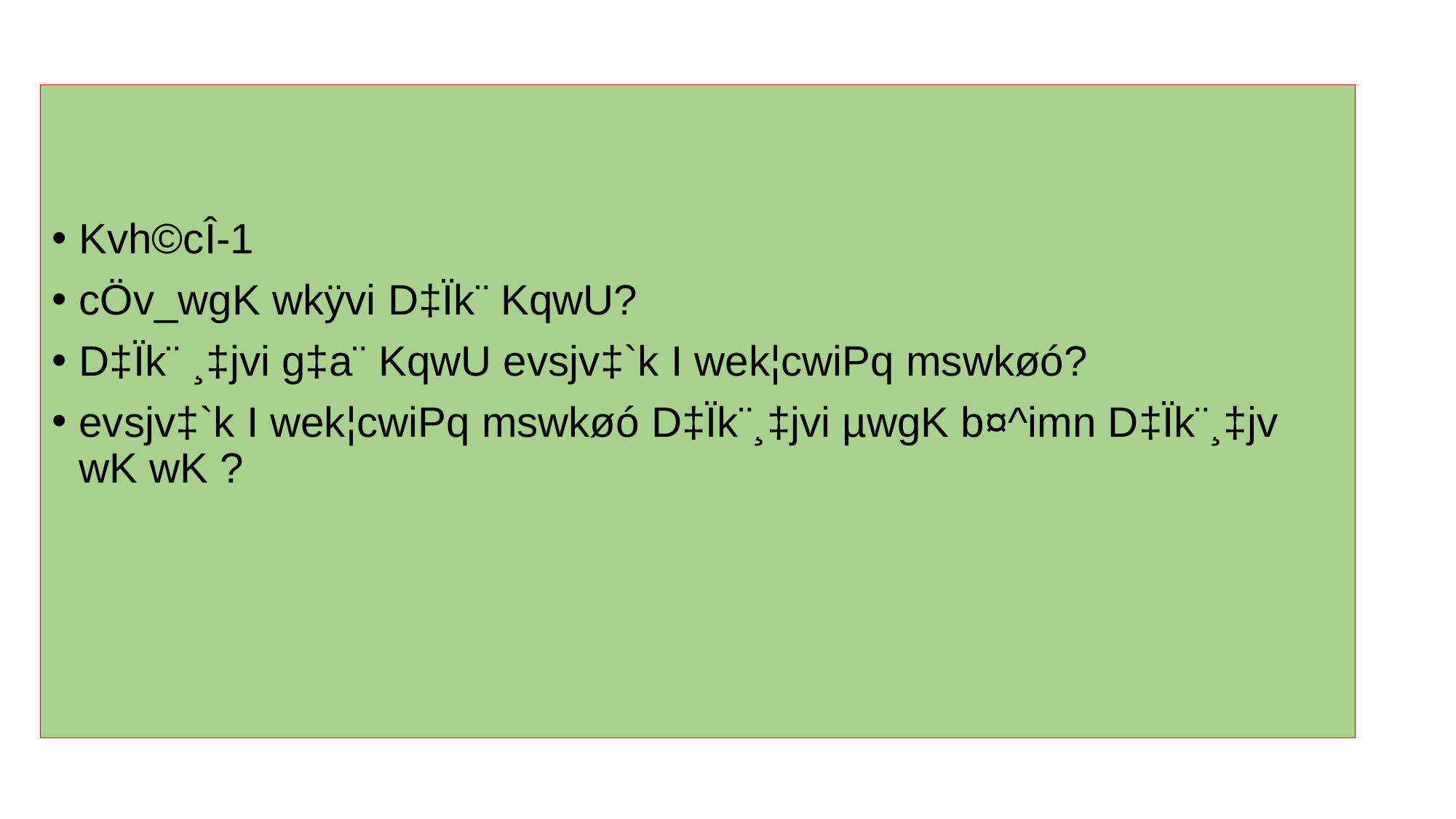

Kvh©cÎ-1
cÖv_wgK wkÿvi D‡Ïk¨ KqwU?
D‡Ïk¨ ¸‡jvi g‡a¨ KqwU evsjv‡`k I wek¦cwiPq mswkøó?
evsjv‡`k I wek¦cwiPq mswkøó D‡Ïk¨¸‡jvi µwgK b¤^imn D‡Ïk¨¸‡jv wK wK ?